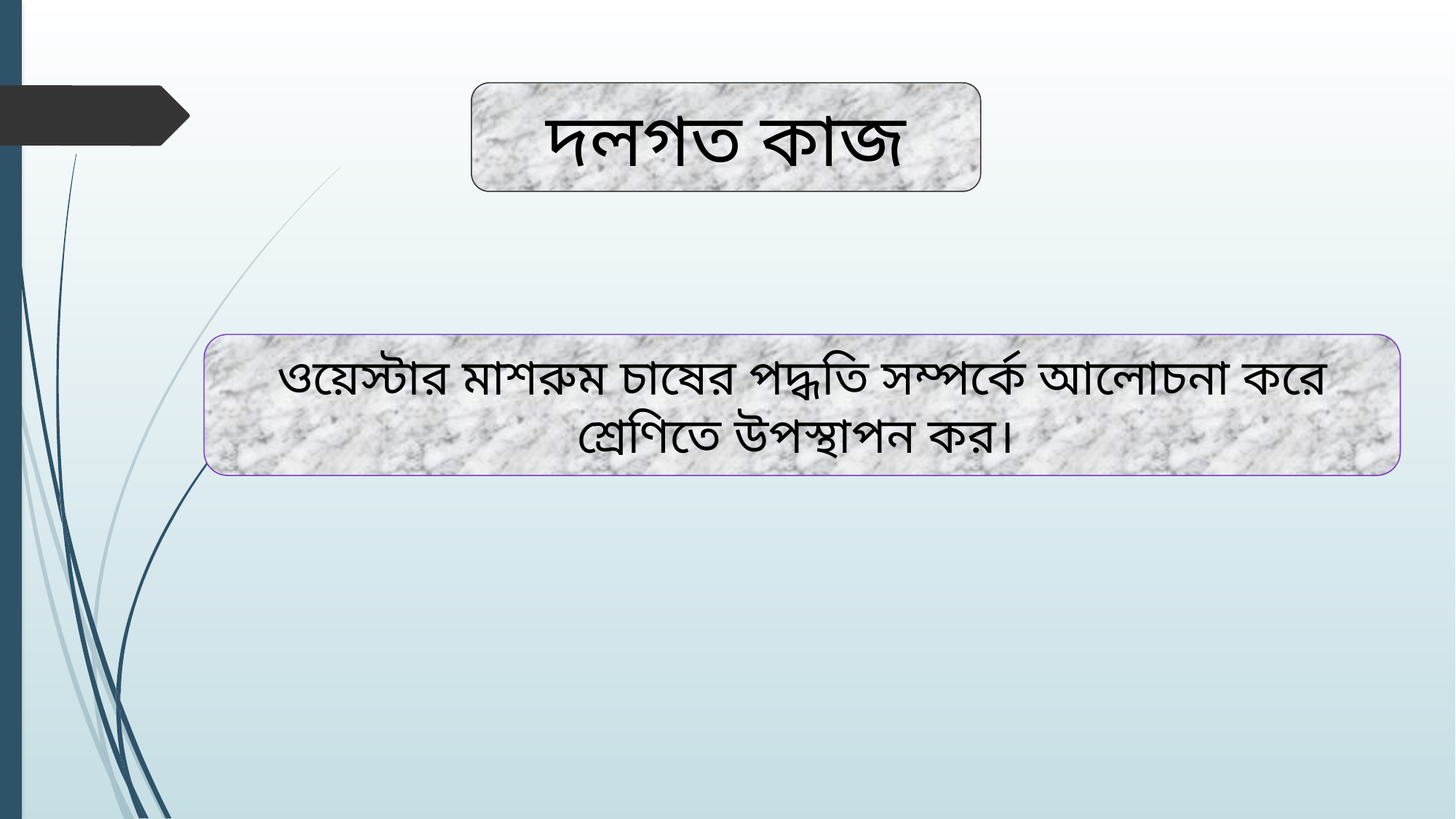

দলগত কাজ
ওয়েস্টার মাশরুম চাষের পদ্ধতি সম্পর্কে আলোচনা করে শ্রেণিতে উপস্থাপন কর।